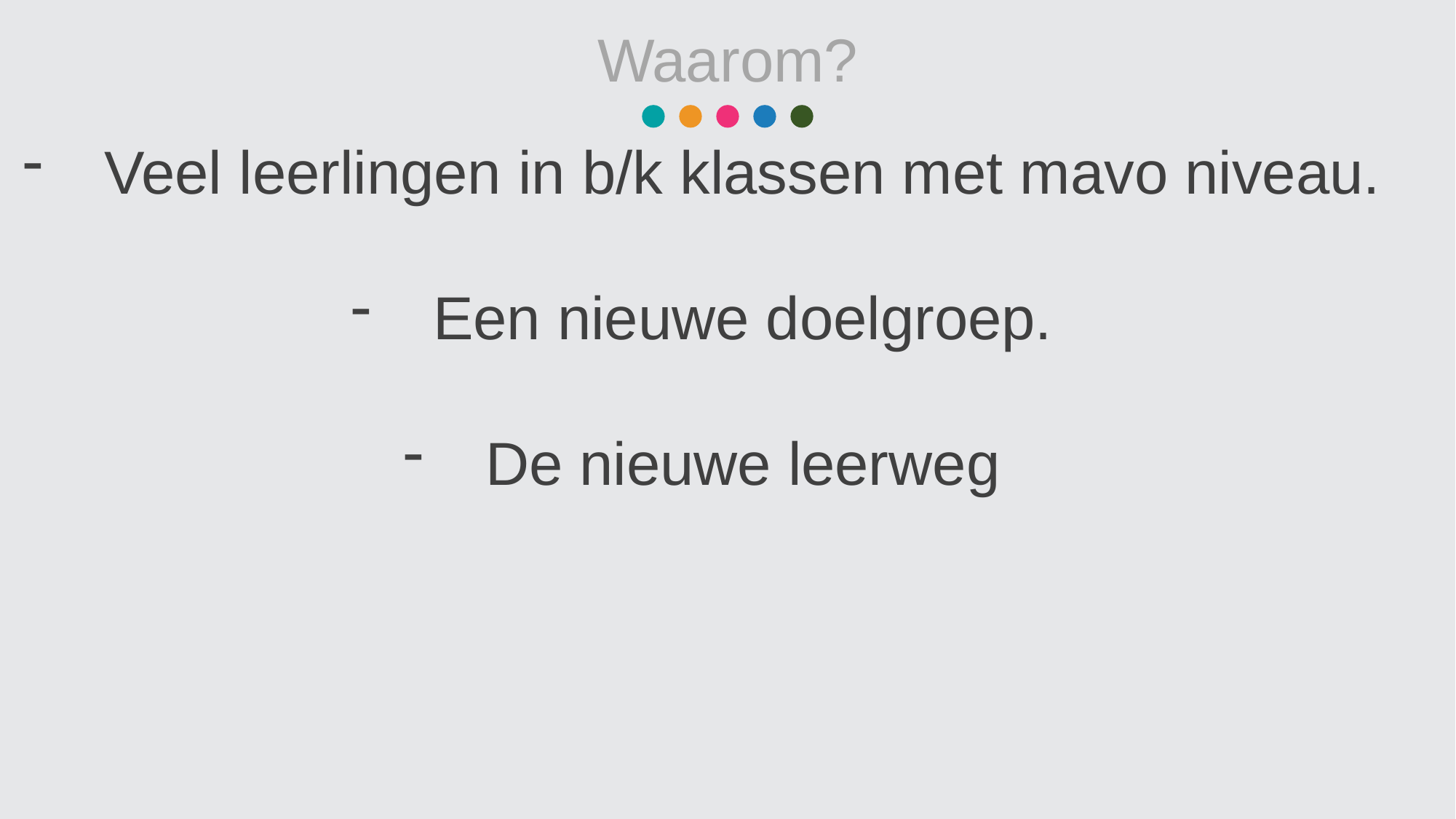

Waarom?

Veel leerlingen in b/k klassen met mavo niveau.
Een nieuwe doelgroep.

De nieuwe leerweg